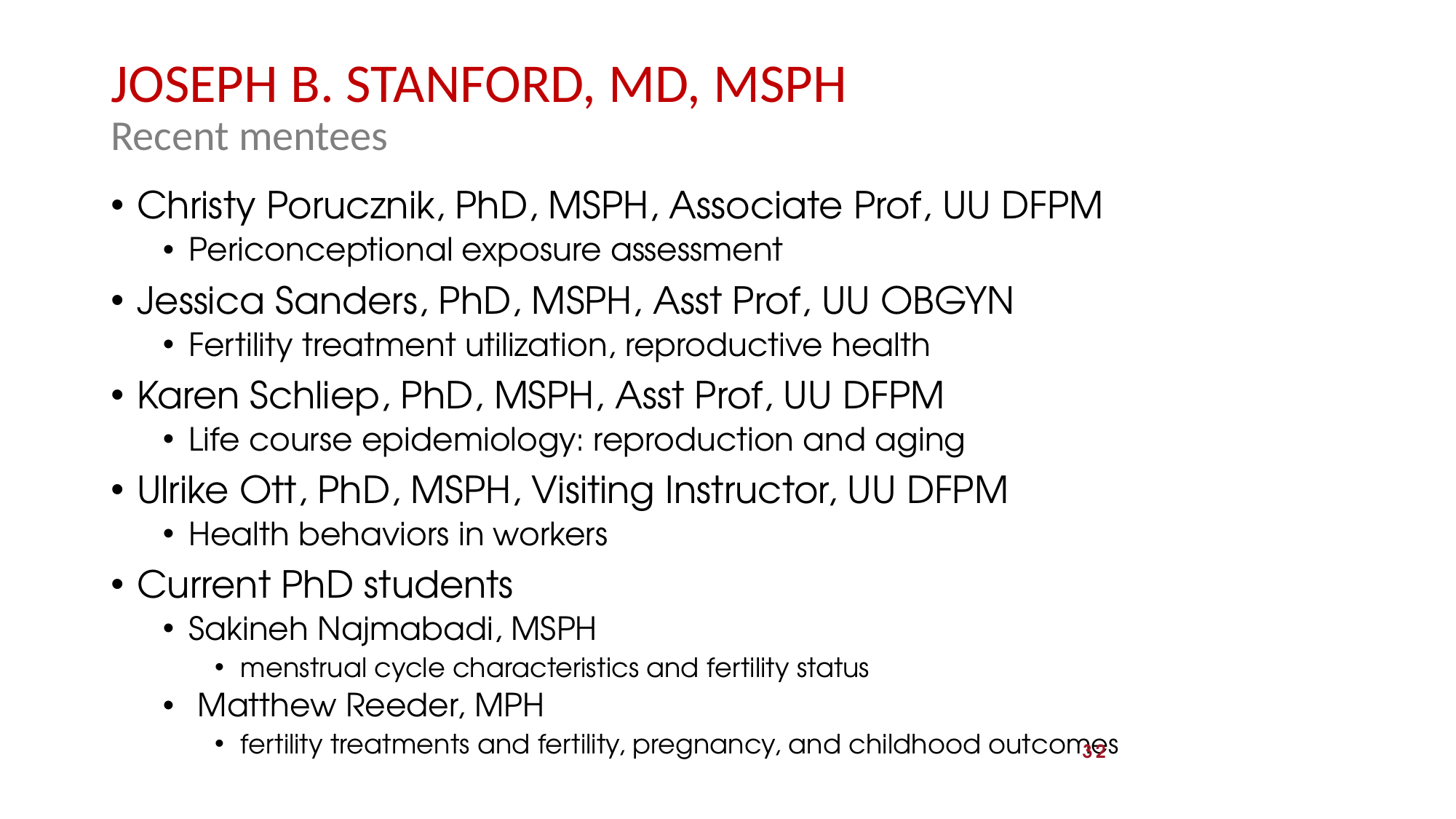

# JOSEPH B. STANFORD, MD, MSPH Recent mentees
Christy Porucznik, PhD, MSPH, Associate Prof, UU DFPM
Periconceptional exposure assessment
Jessica Sanders, PhD, MSPH, Asst Prof, UU OBGYN
Fertility treatment utilization, reproductive health
Karen Schliep, PhD, MSPH, Asst Prof, UU DFPM
Life course epidemiology: reproduction and aging
Ulrike Ott, PhD, MSPH, Visiting Instructor, UU DFPM
Health behaviors in workers
Current PhD students
Sakineh Najmabadi, MSPH
menstrual cycle characteristics and fertility status
 Matthew Reeder, MPH
fertility treatments and fertility, pregnancy, and childhood outcomes

32